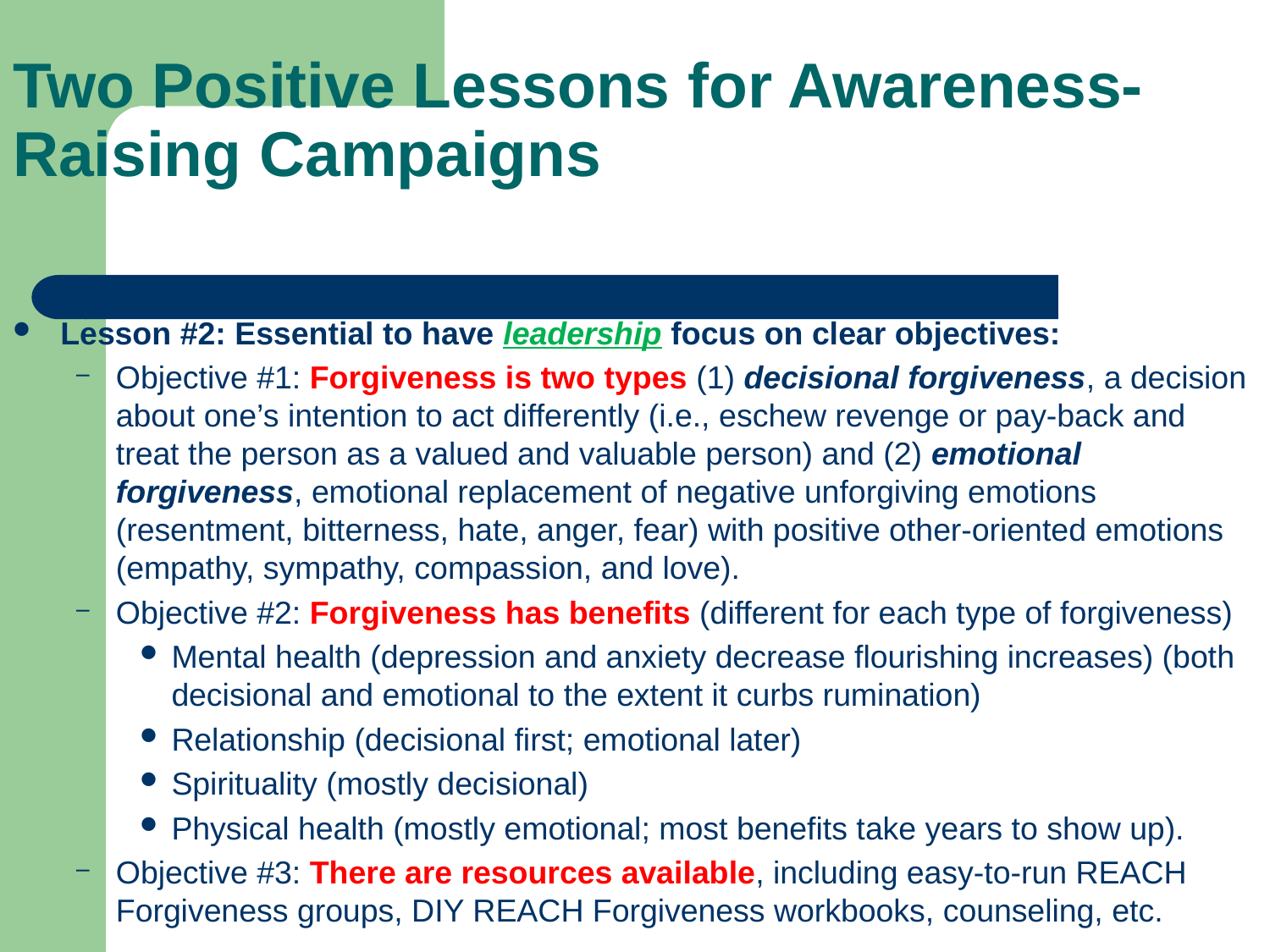

# Two Positive Lessons for Awareness-Raising Campaigns
Lesson #2: Essential to have leadership focus on clear objectives:
Objective #1: Forgiveness is two types (1) decisional forgiveness, a decision about one’s intention to act differently (i.e., eschew revenge or pay-back and treat the person as a valued and valuable person) and (2) emotional forgiveness, emotional replacement of negative unforgiving emotions (resentment, bitterness, hate, anger, fear) with positive other-oriented emotions (empathy, sympathy, compassion, and love).
Objective #2: Forgiveness has benefits (different for each type of forgiveness)
Mental health (depression and anxiety decrease flourishing increases) (both decisional and emotional to the extent it curbs rumination)
Relationship (decisional first; emotional later)
Spirituality (mostly decisional)
Physical health (mostly emotional; most benefits take years to show up).
Objective #3: There are resources available, including easy-to-run REACH Forgiveness groups, DIY REACH Forgiveness workbooks, counseling, etc.